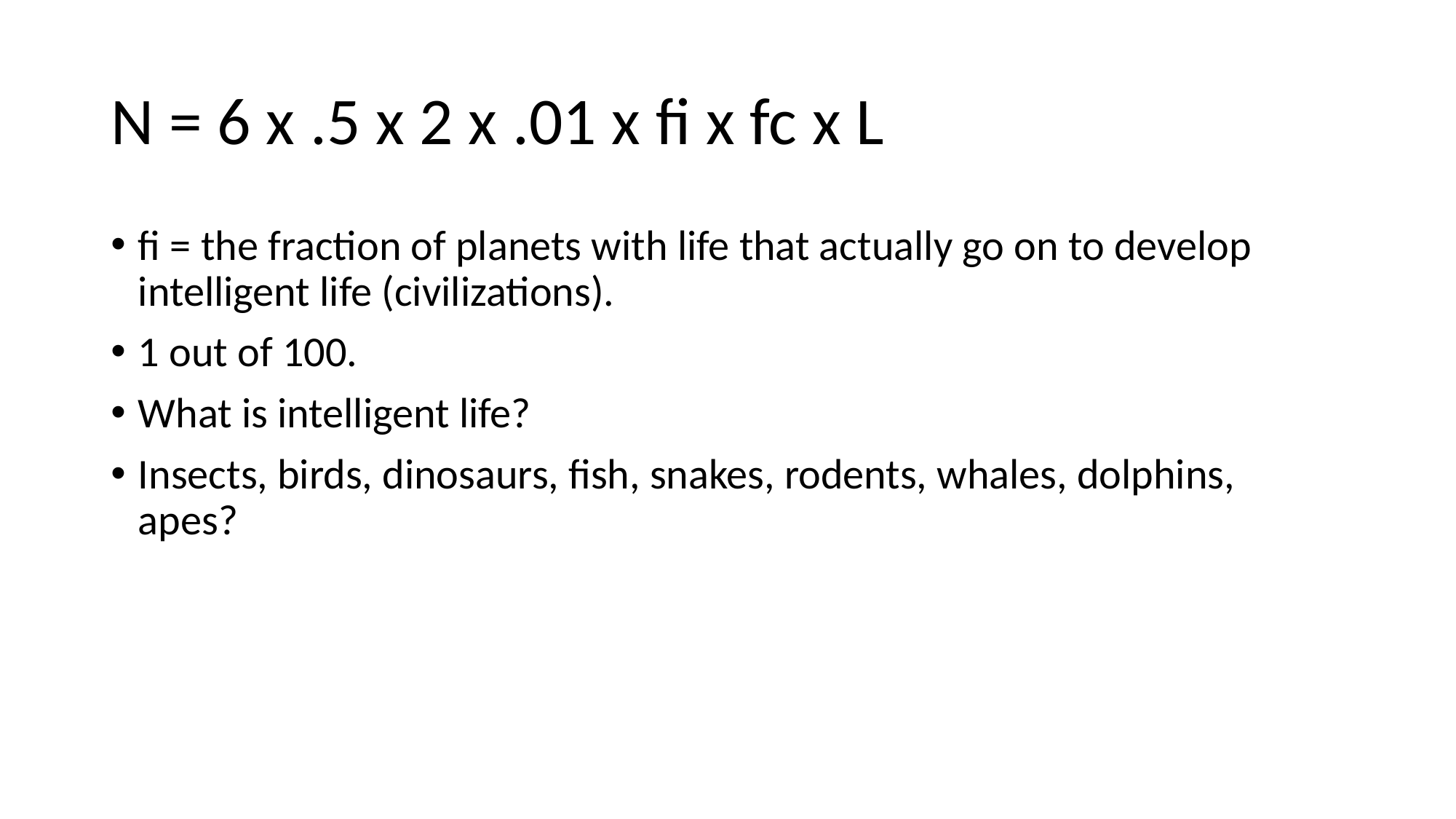

# N = 6 x .5 x 2 x .01 x fi x fc x L
fi = the fraction of planets with life that actually go on to develop intelligent life (civilizations).
1 out of 100.
What is intelligent life?
Insects, birds, dinosaurs, fish, snakes, rodents, whales, dolphins, apes?